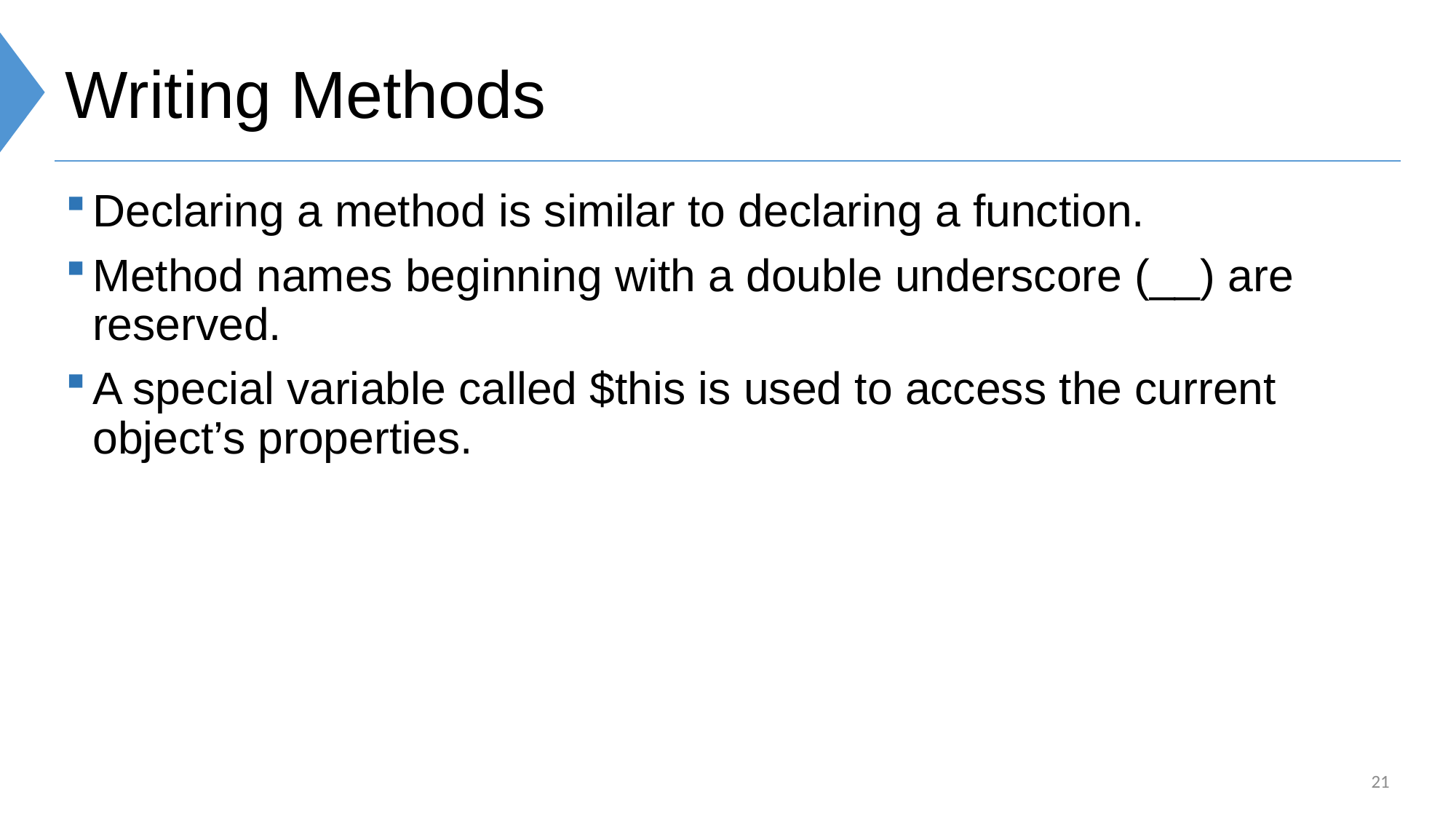

# Writing Methods
Declaring a method is similar to declaring a function.
Method names beginning with a double underscore (__) are reserved.
A special variable called $this is used to access the current object’s properties.
21